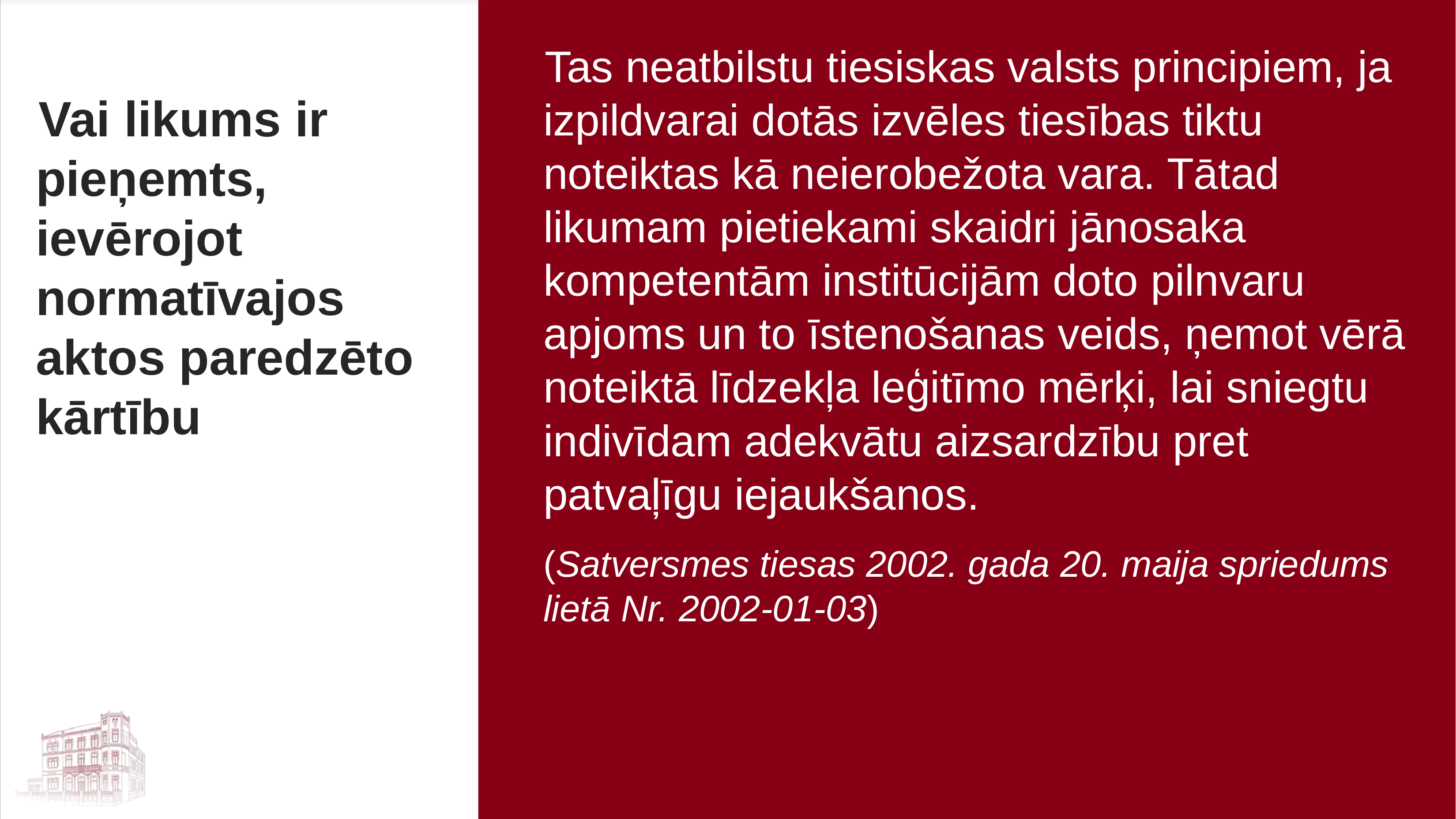

Tas neatbilstu tiesiskas valsts principiem, ja izpildvarai dotās izvēles tiesības tiktu noteiktas kā neierobežota vara. Tātad likumam pietiekami skaidri jānosaka kompetentām institūcijām doto pilnvaru apjoms un to īstenošanas veids, ņemot vērā noteiktā līdzekļa leģitīmo mērķi, lai sniegtu indivīdam adekvātu aizsardzību pret patvaļīgu iejaukšanos.
(Satversmes tiesas 2002. gada 20. maija spriedums lietā Nr. 2002-01-03)
Vai likums ir pieņemts, ievērojot normatīvajos aktos paredzēto kārtību